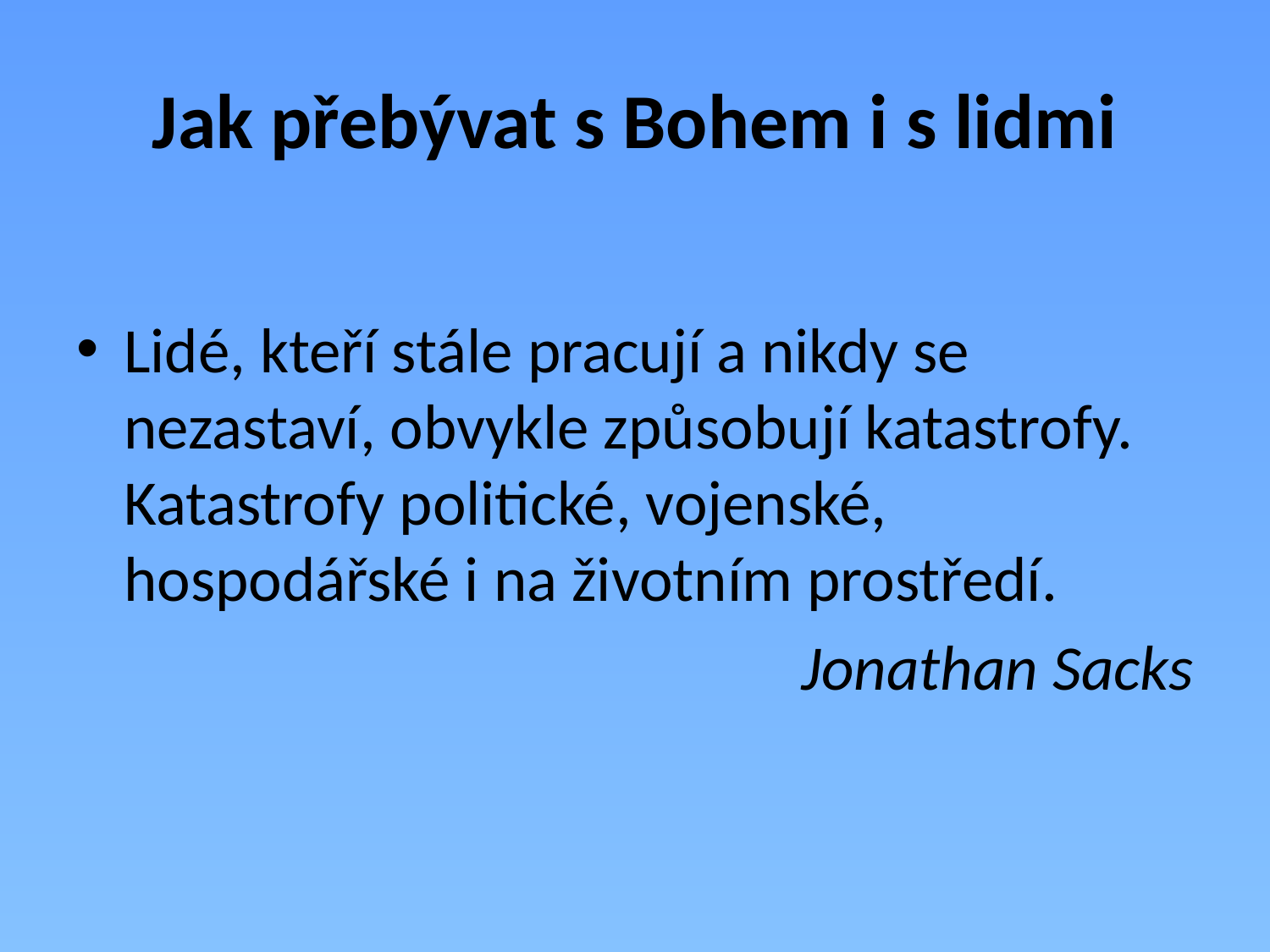

# Jak přebývat s Bohem i s lidmi

Lidé, kteří stále pracují a nikdy se nezastaví, obvykle způsobují katastrofy. Katastrofy politické, vojenské, hospodářské i na životním prostředí.
Jonathan Sacks